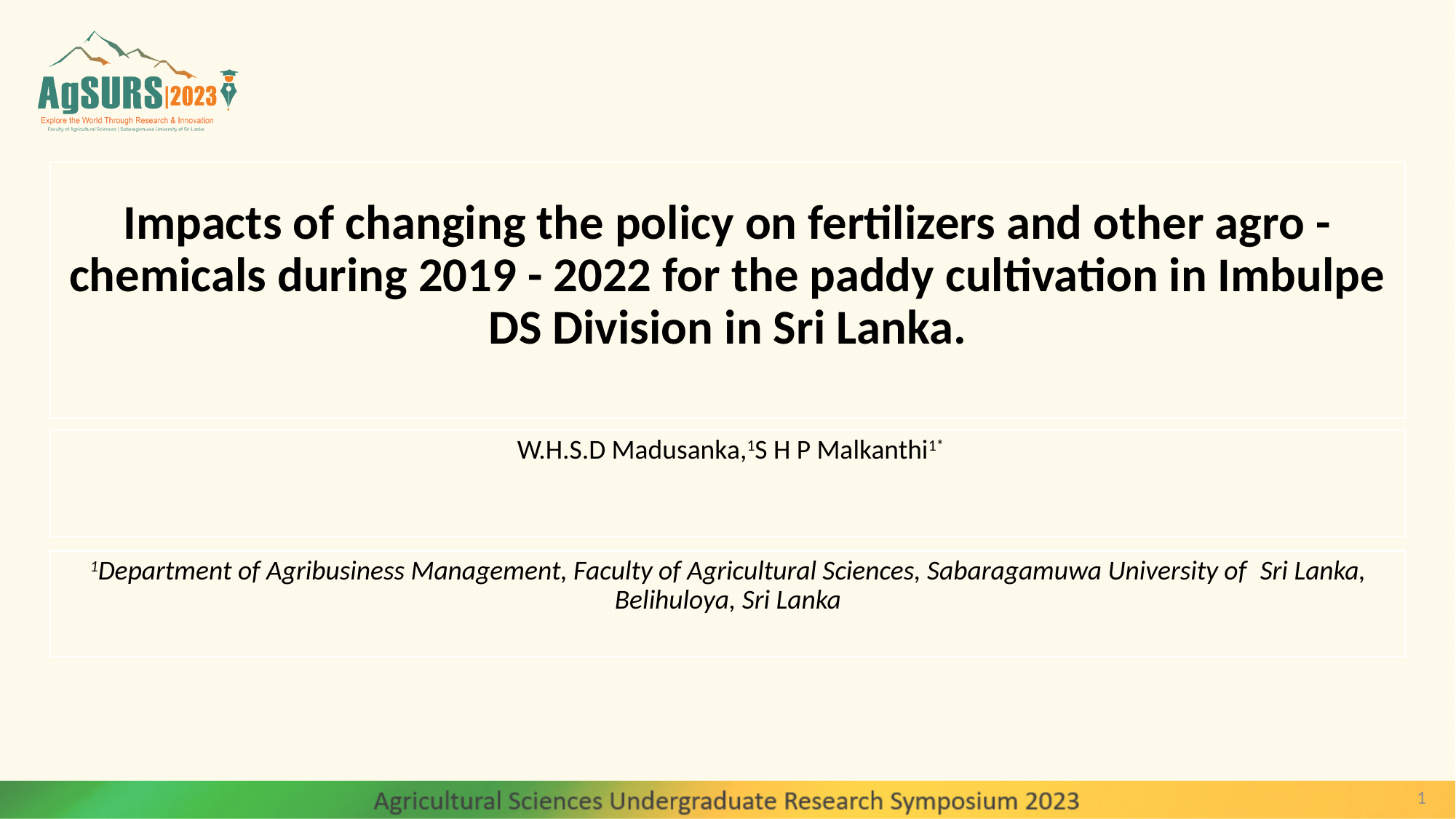

# Impacts of changing the policy on fertilizers and other agro -chemicals during 2019 - 2022 for the paddy cultivation in Imbulpe DS Division in Sri Lanka.
 W.H.S.D Madusanka,1S H P Malkanthi1*
1Department of Agribusiness Management, Faculty of Agricultural Sciences, Sabaragamuwa University of  Sri Lanka, Belihuloya, Sri Lanka
1